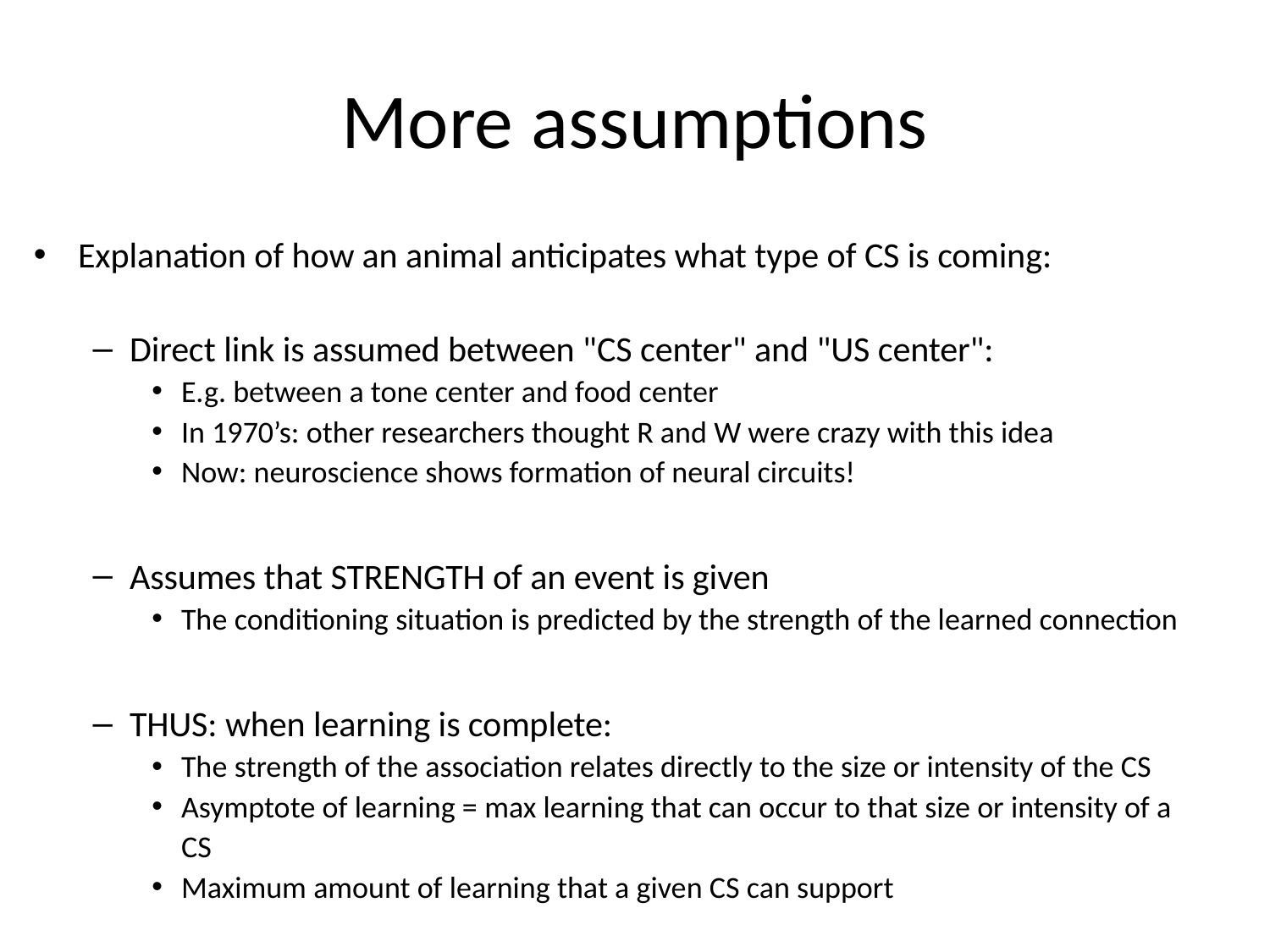

# More assumptions
Explanation of how an animal anticipates what type of CS is coming:

Direct link is assumed between "CS center" and "US center":
E.g. between a tone center and food center
In 1970’s: other researchers thought R and W were crazy with this idea
Now: neuroscience shows formation of neural circuits!

Assumes that STRENGTH of an event is given
The conditioning situation is predicted by the strength of the learned connection

THUS: when learning is complete:
The strength of the association relates directly to the size or intensity of the CS
Asymptote of learning = max learning that can occur to that size or intensity of a CS
Maximum amount of learning that a given CS can support